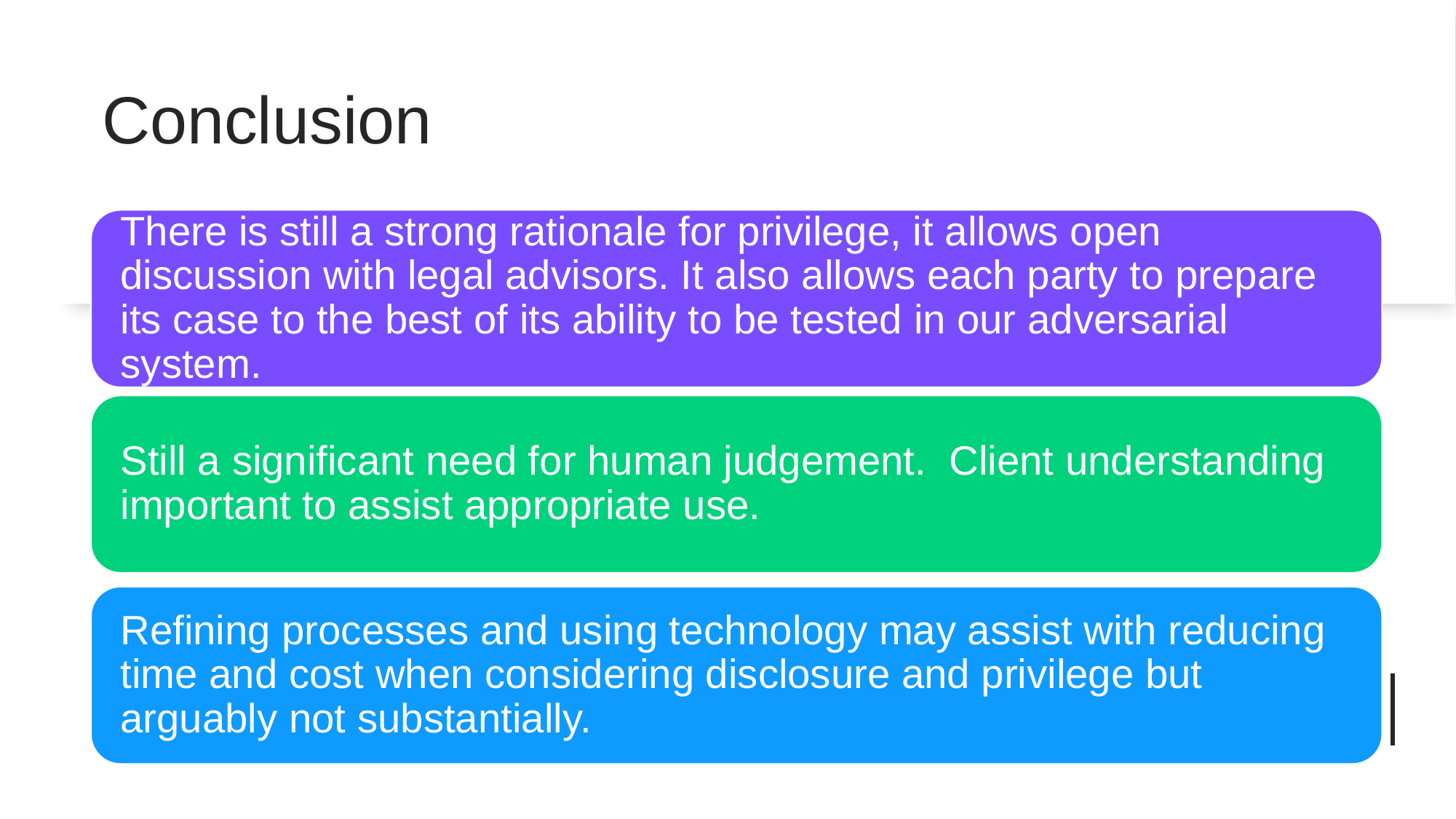

# Conclusion
There is still a strong rationale for privilege, it allows open discussion with legal advisors. It also allows each party to prepare its case to the best of its ability to be tested in our adversarial system.
Refining processes and using technology may assist with reducing time and cost when considering disclosure and privilege but arguably not substantially.
Still a significant need for human judgement.  Client understanding important to assist appropriate use.